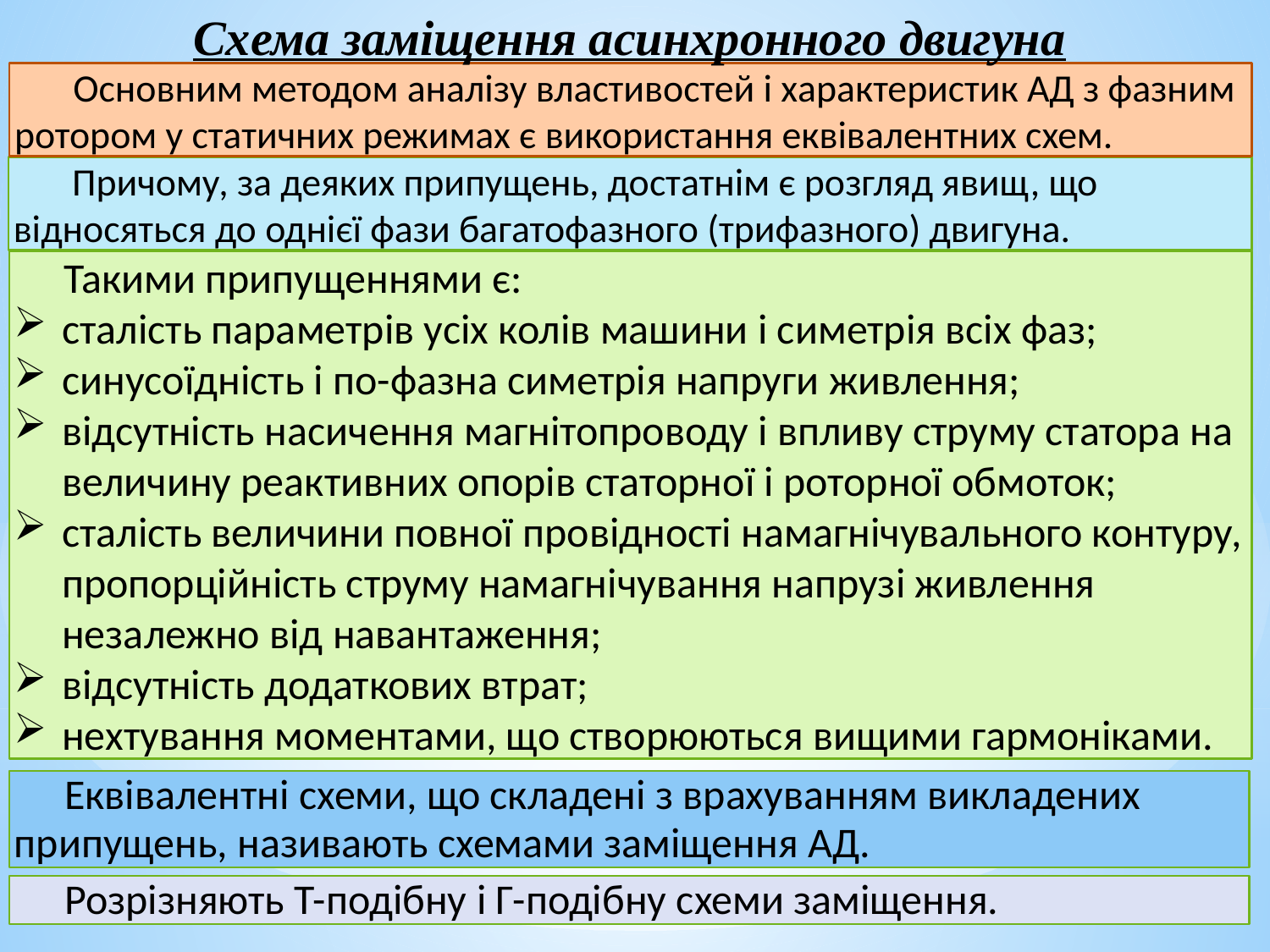

Схема заміщення асинхронного двигуна
 Основним методом аналізу властивостей і характеристик АД з фазним ротором у статичних режимах є використання еквівалентних схем.
 Причому, за деяких припущень, достатнім є розгляд явищ, що відносяться до однієї фази багатофазного (трифазного) двигуна.
Такими припущеннями є:
сталість параметрів усіх колів машини і симетрія всіх фаз;
синусоїдність і по-фазна симетрія напруги живлення;
відсутність насичення магнітопроводу і впливу струму статора на величину реактивних опорів статорної і роторної обмоток;
сталість величини повної провідності намагнічувального контуру, пропорційність струму намагнічування напрузі живлення незалежно від навантаження;
відсутність додаткових втрат;
нехтування моментами, що створюються вищими гармоніками.
Еквівалентні схеми, що складені з врахуванням викладених припущень, називають схемами заміщення АД.
Розрізняють Т-подібну і Г-подібну схеми заміщення.